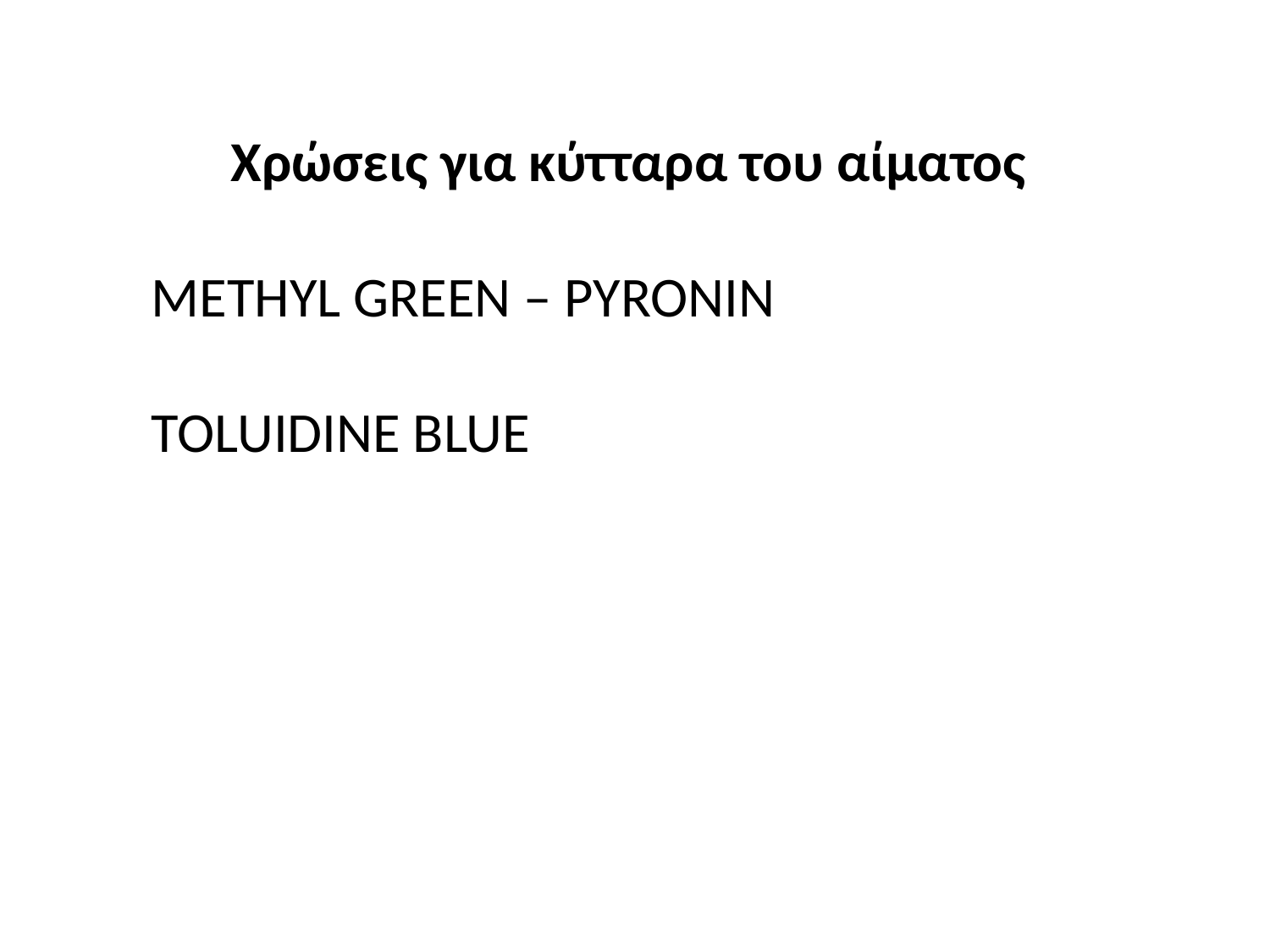

Χρώσεις για κύτταρα του αίματος

METHYL GREEN – PYRONIN

TOLUIDINE BLUE